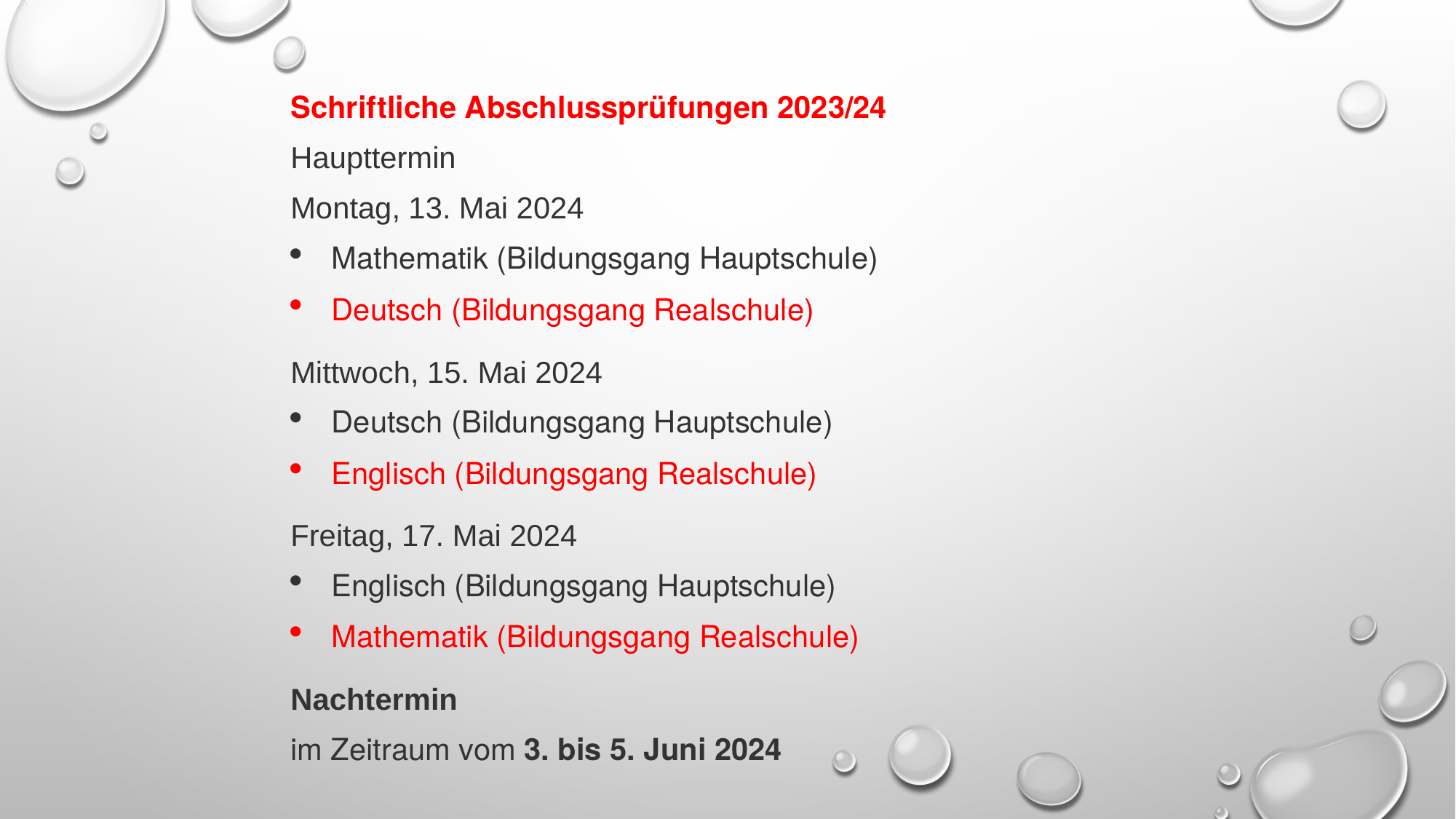

Schriftliche Abschlussprüfungen 2023/24
Haupttermin
Montag, 13. Mai 2024
Mathematik (Bildungsgang Hauptschule)
Deutsch (Bildungsgang Realschule)
Mittwoch, 15. Mai 2024
Deutsch (Bildungsgang Hauptschule)
Englisch (Bildungsgang Realschule)
Freitag, 17. Mai 2024
Englisch (Bildungsgang Hauptschule)
Mathematik (Bildungsgang Realschule)
Nachtermin
im Zeitraum vom 3. bis 5. Juni 2024